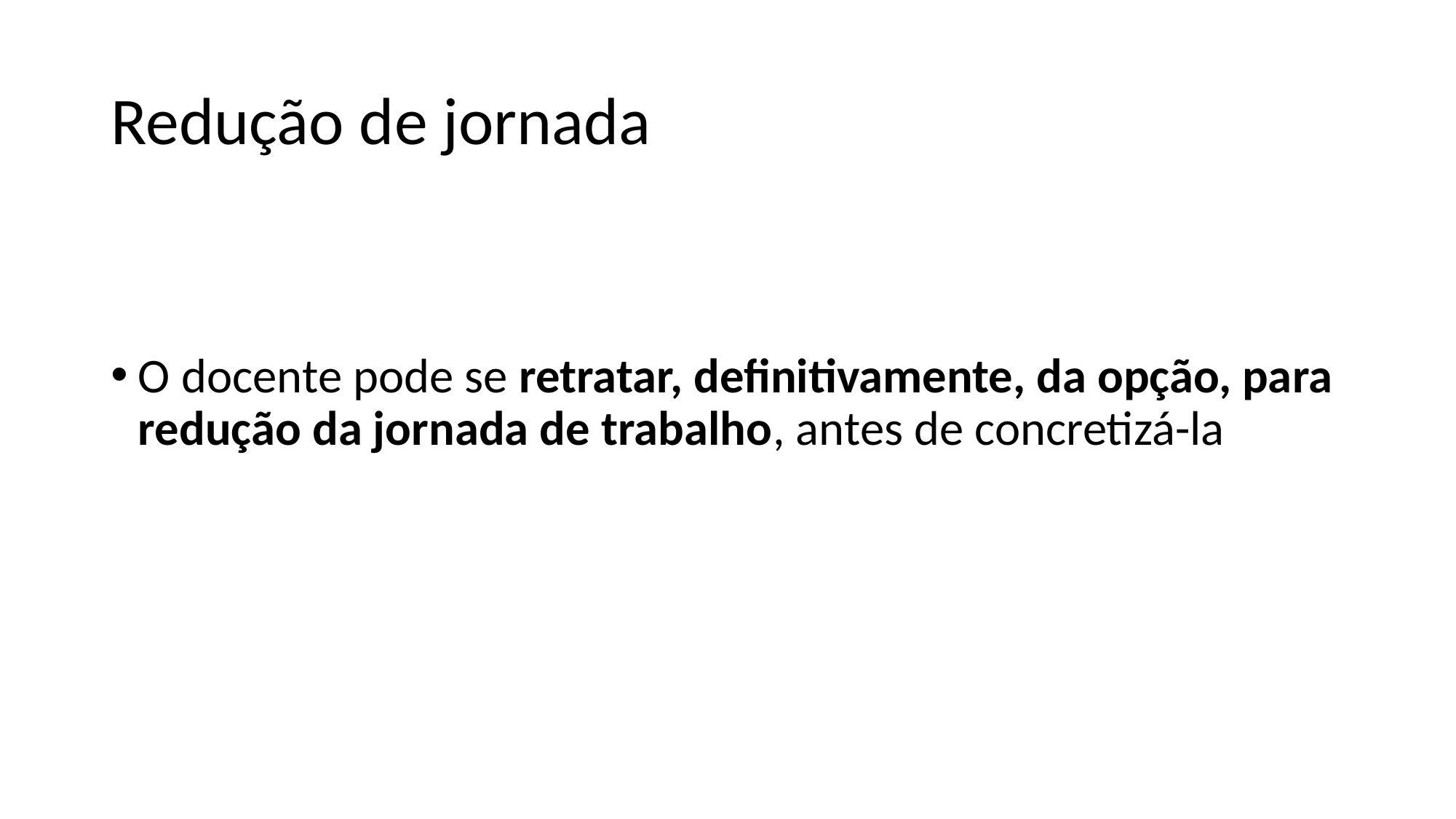

# Redução de jornada

O docente pode se retratar, definitivamente, da opção, para redução da jornada de trabalho, antes de concretizá-la